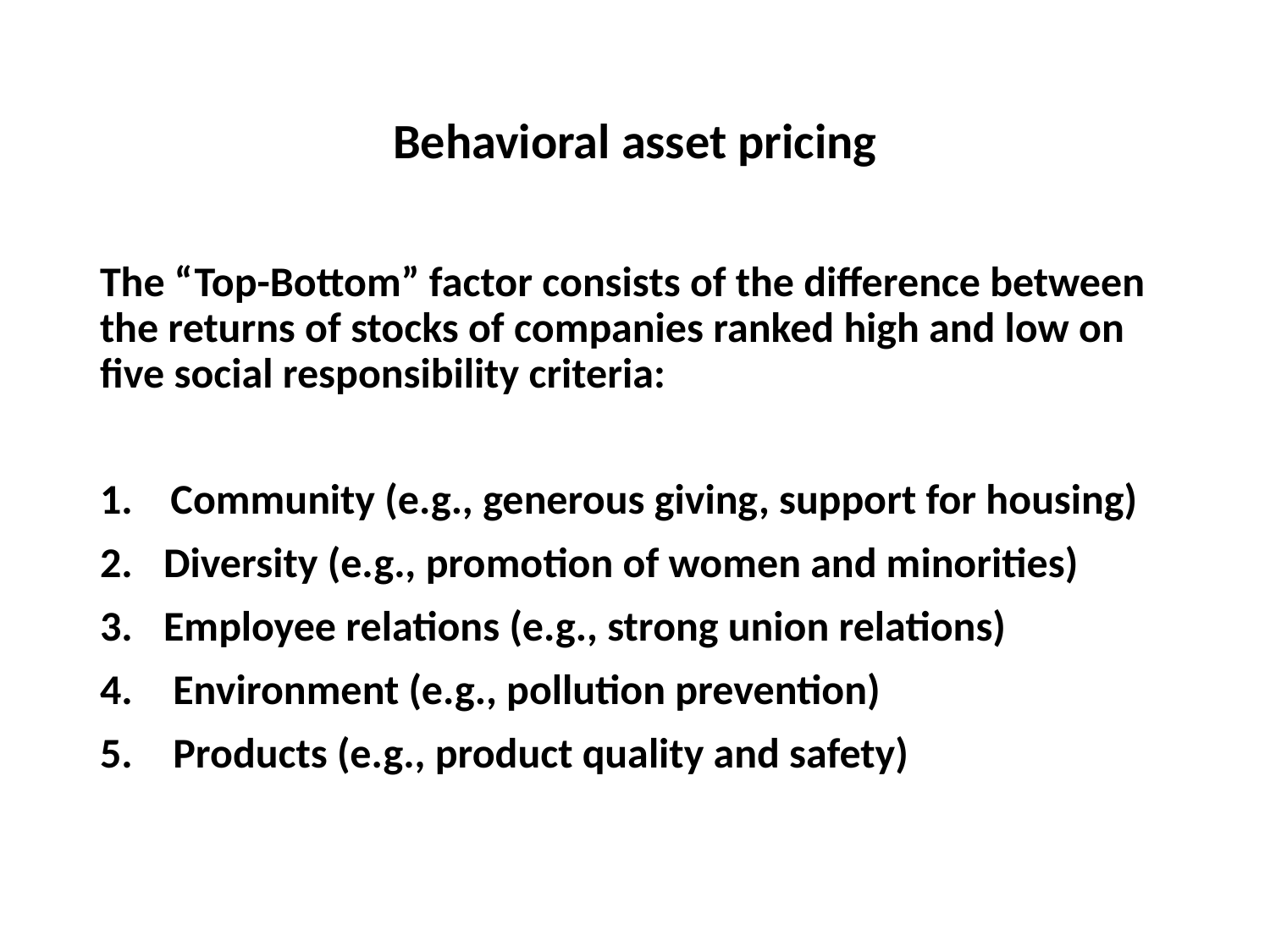

# Behavioral asset pricing
The “Top-Bottom” factor consists of the difference between the returns of stocks of companies ranked high and low on five social responsibility criteria:

1.    Community (e.g., generous giving, support for housing)
Diversity (e.g., promotion of women and minorities)
Employee relations (e.g., strong union relations)
 Environment (e.g., pollution prevention)
 Products (e.g., product quality and safety)